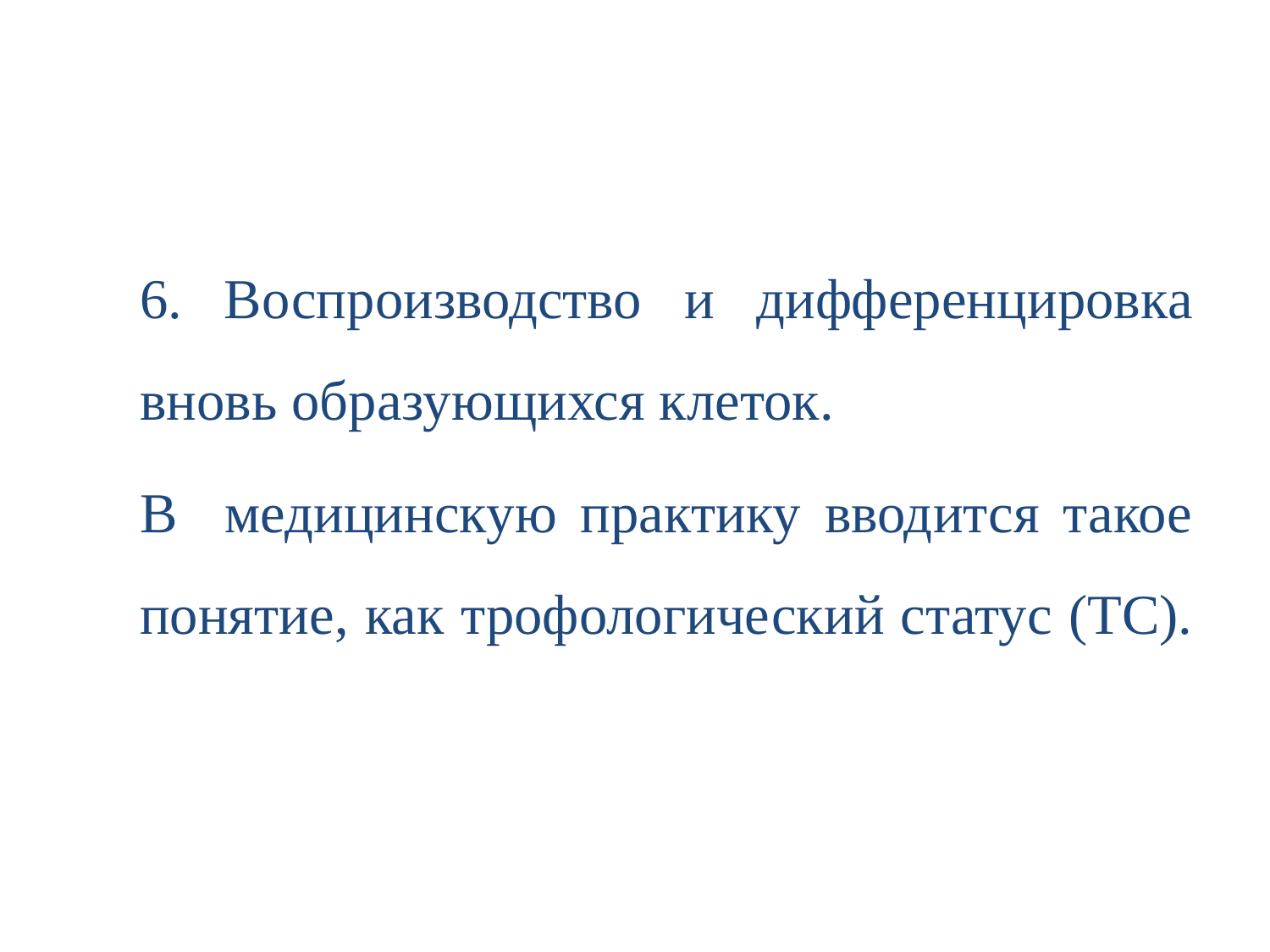

#
6. Воспроизводство и дифференцировка вновь образующихся клеток.
В  медицинскую практику вводится такое понятие, как трофологический статус (ТС).